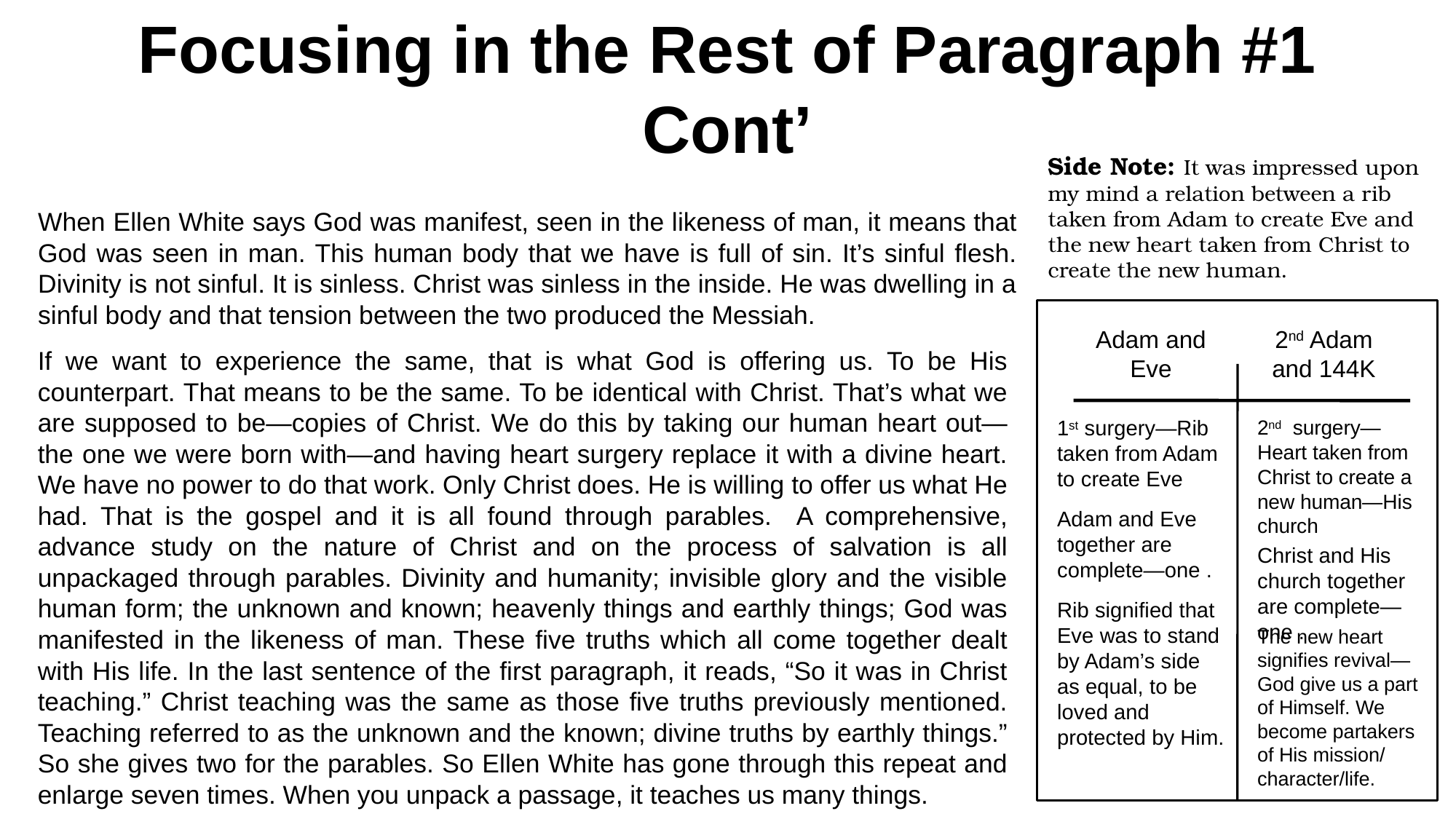

# Focusing in the Rest of Paragraph #1 Cont’
Side Note: It was impressed upon my mind a relation between a rib taken from Adam to create Eve and the new heart taken from Christ to create the new human.
When Ellen White says God was manifest, seen in the likeness of man, it means that God was seen in man. This human body that we have is full of sin. It’s sinful flesh. Divinity is not sinful. It is sinless. Christ was sinless in the inside. He was dwelling in a sinful body and that tension between the two produced the Messiah.

Adam and Eve
2nd Adam and 144K
If we want to experience the same, that is what God is offering us. To be His counterpart. That means to be the same. To be identical with Christ. That’s what we are supposed to be—copies of Christ. We do this by taking our human heart out—the one we were born with—and having heart surgery replace it with a divine heart. We have no power to do that work. Only Christ does. He is willing to offer us what He had. That is the gospel and it is all found through parables.  A comprehensive, advance study on the nature of Christ and on the process of salvation is all unpackaged through parables. Divinity and humanity; invisible glory and the visible human form; the unknown and known; heavenly things and earthly things; God was manifested in the likeness of man. These five truths which all come together dealt with His life. In the last sentence of the first paragraph, it reads, “So it was in Christ teaching.” Christ teaching was the same as those five truths previously mentioned. Teaching referred to as the unknown and the known; divine truths by earthly things.” So she gives two for the parables. So Ellen White has gone through this repeat and enlarge seven times. When you unpack a passage, it teaches us many things.
1st surgery—Rib taken from Adam to create Eve
2nd  surgery—Heart taken from Christ to create a new human—His church
Adam and Eve together are complete—one .
Christ and His church together are complete—one .
Rib signified that Eve was to stand by Adam’s side as equal, to be loved and protected by Him.
The new heart signifies revival—God give us a part of Himself. We become partakers of His mission/ character/life.